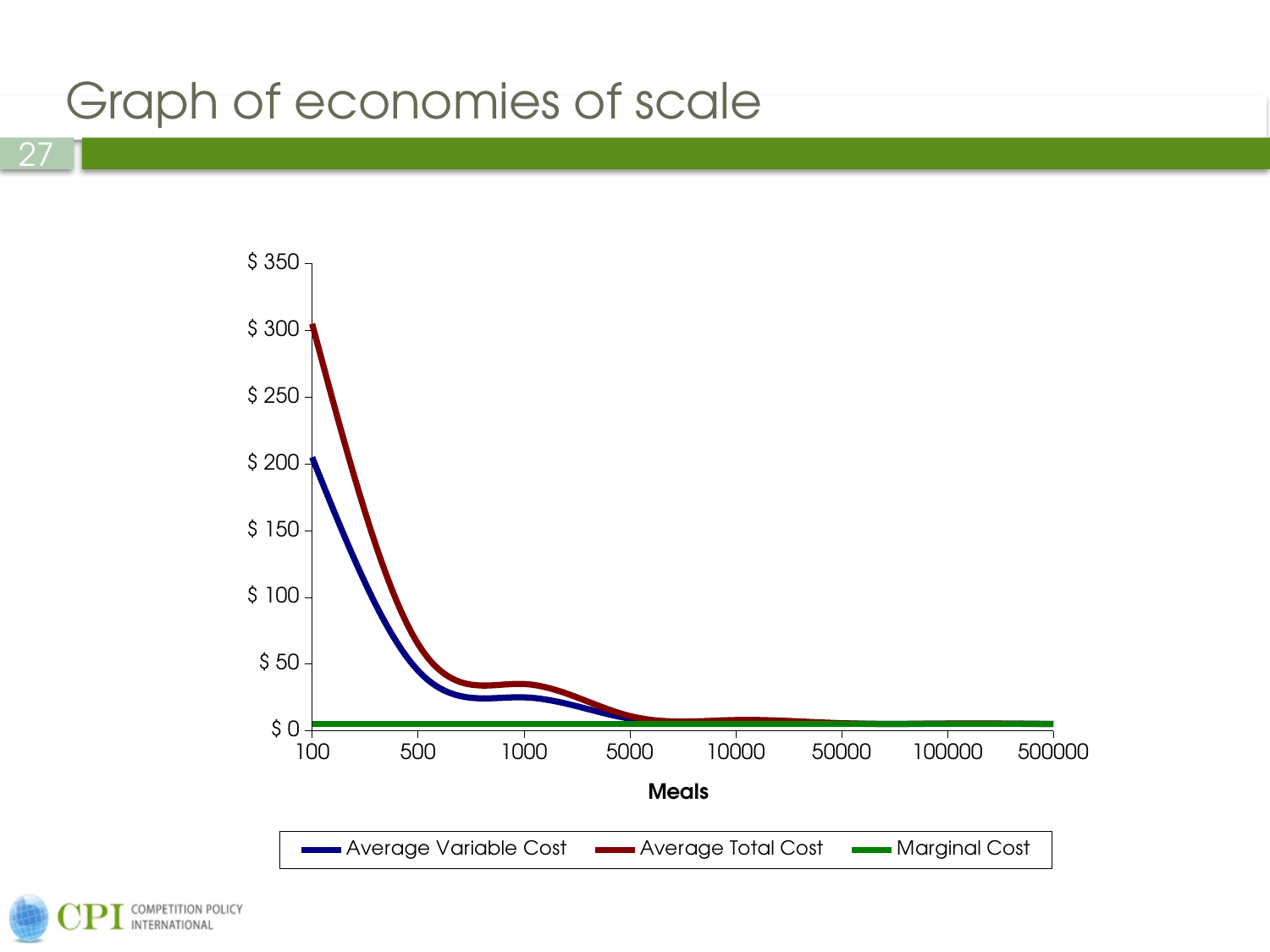

# Graph of economies of scale

### Chart

| Category | Average Variable Cost | Average Total Cost | Marginal Cost |
|---|---|---|---|
| 100.0 | 205.0 | 305.0 | 5.0 |
| 500.0 | 45.0 | 65.0 | 5.0 |
| 1000.0 | 25.0 | 35.0 | 5.0 |
| 5000.0 | 9.0 | 11.0 | 5.0 |
| 10000.0 | 7.0 | 8.0 | 5.0 |
| 50000.0 | 5.4 | 5.6 | 5.0 |
| 100000.0 | 5.2 | 5.3 | 5.0 |
| 500000.0 | 5.04 | 5.06 | 5.0 |